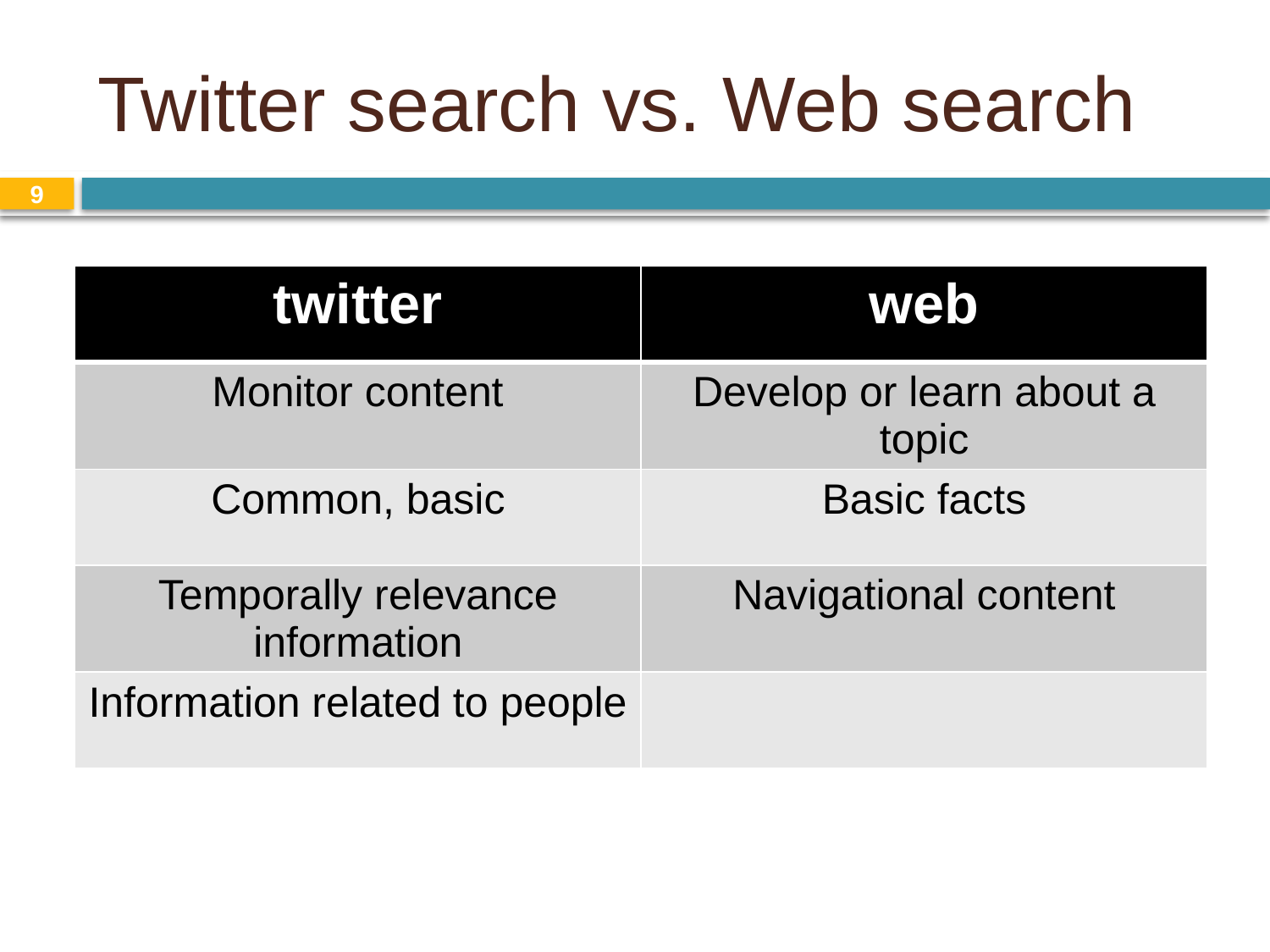

# Twitter search vs. Web search
9
| twitter | web |
| --- | --- |
| Monitor content | Develop or learn about a topic |
| Common, basic | Basic facts |
| Temporally relevance information | Navigational content |
| Information related to people |  |